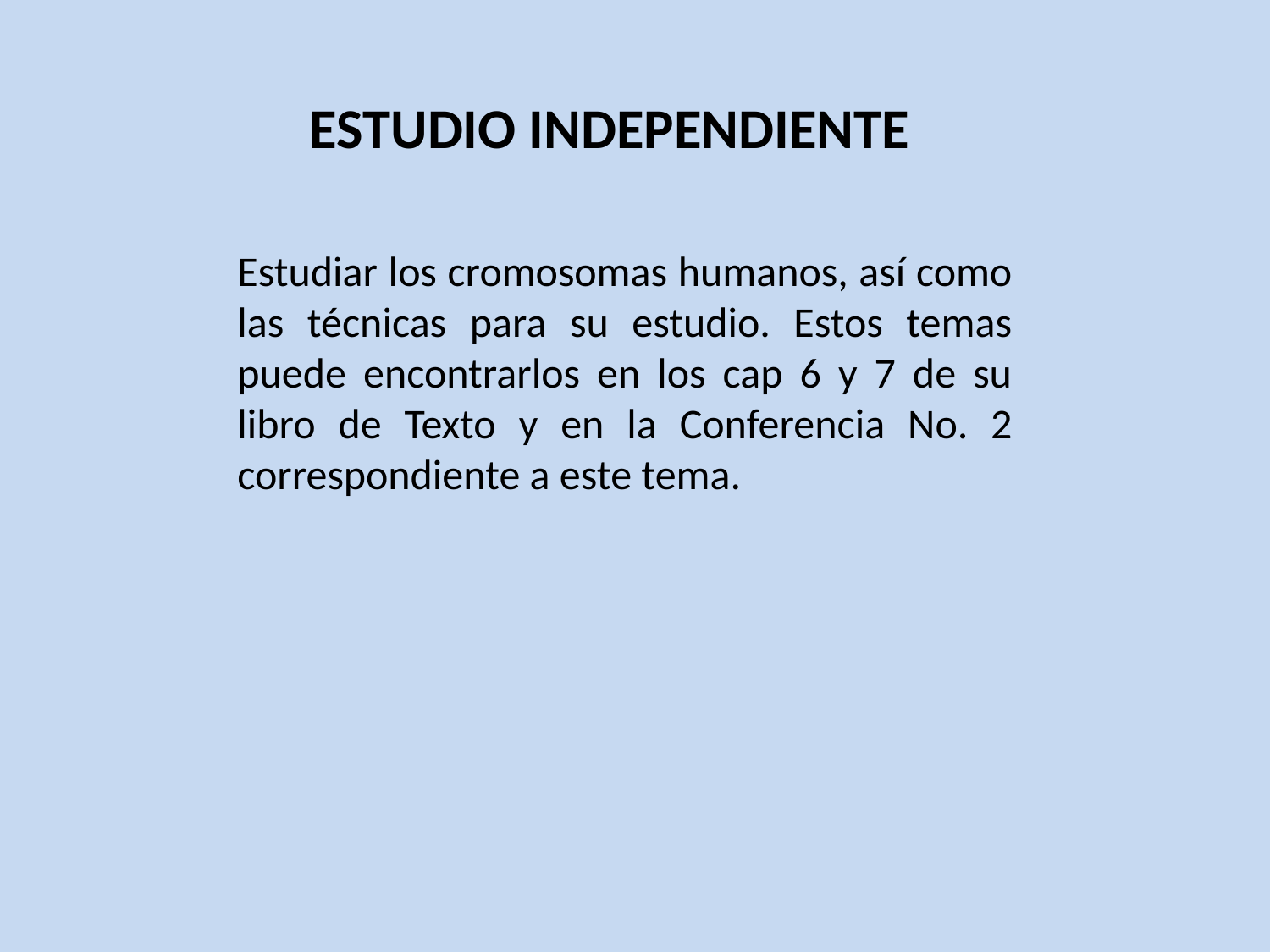

ESTUDIO INDEPENDIENTE
Estudiar los cromosomas humanos, así como las técnicas para su estudio. Estos temas puede encontrarlos en los cap 6 y 7 de su libro de Texto y en la Conferencia No. 2 correspondiente a este tema.